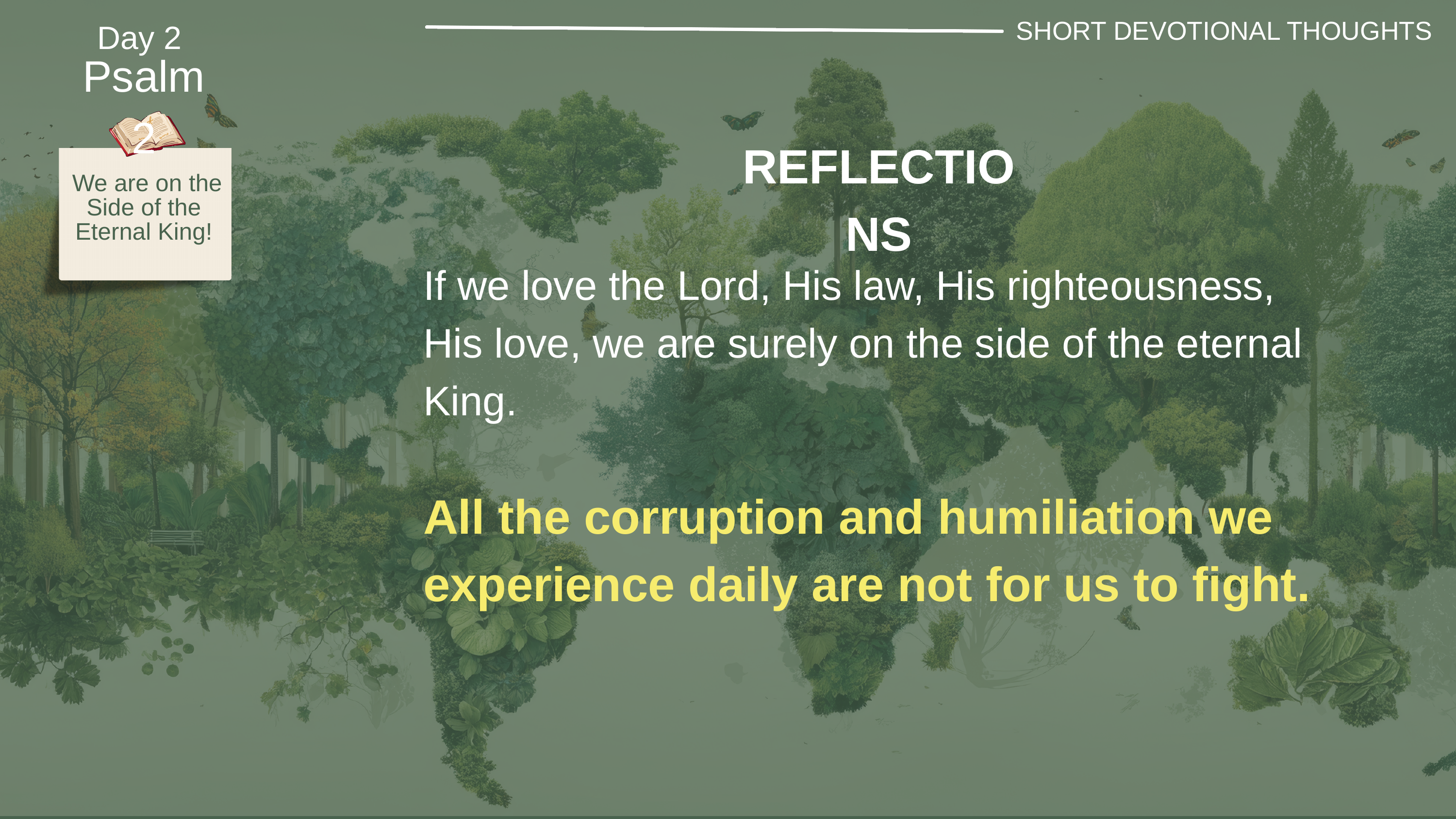

SHORT DEVOTIONAL THOUGHTS
Day 2

Psalm 2

REFLECTIONS

 We are on the Side of the Eternal King!
If we love the Lord, His law, His righteousness, His love, we are surely on the side of the eternal King.

All the corruption and humiliation we experience daily are not for us to fight.